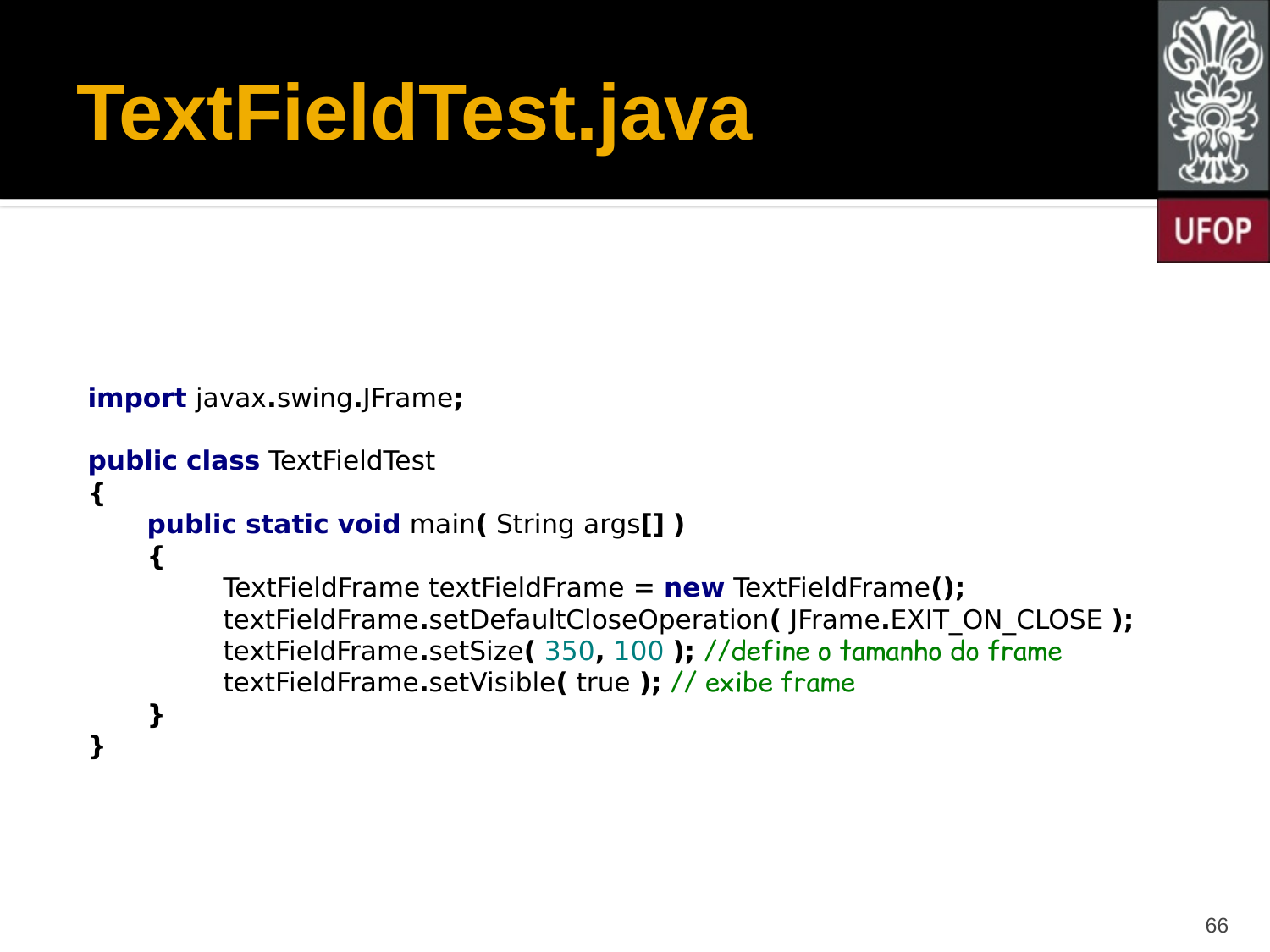

# TextFieldTest.java
import javax.swing.JFrame;

public class TextFieldTest
{
       public static void main( String args[] )
       {
                TextFieldFrame textFieldFrame = new TextFieldFrame();
                textFieldFrame.setDefaultCloseOperation( JFrame.EXIT_ON_CLOSE );
                textFieldFrame.setSize( 350, 100 ); //define o tamanho do frame
                textFieldFrame.setVisible( true ); // exibe frame
       }
}
66